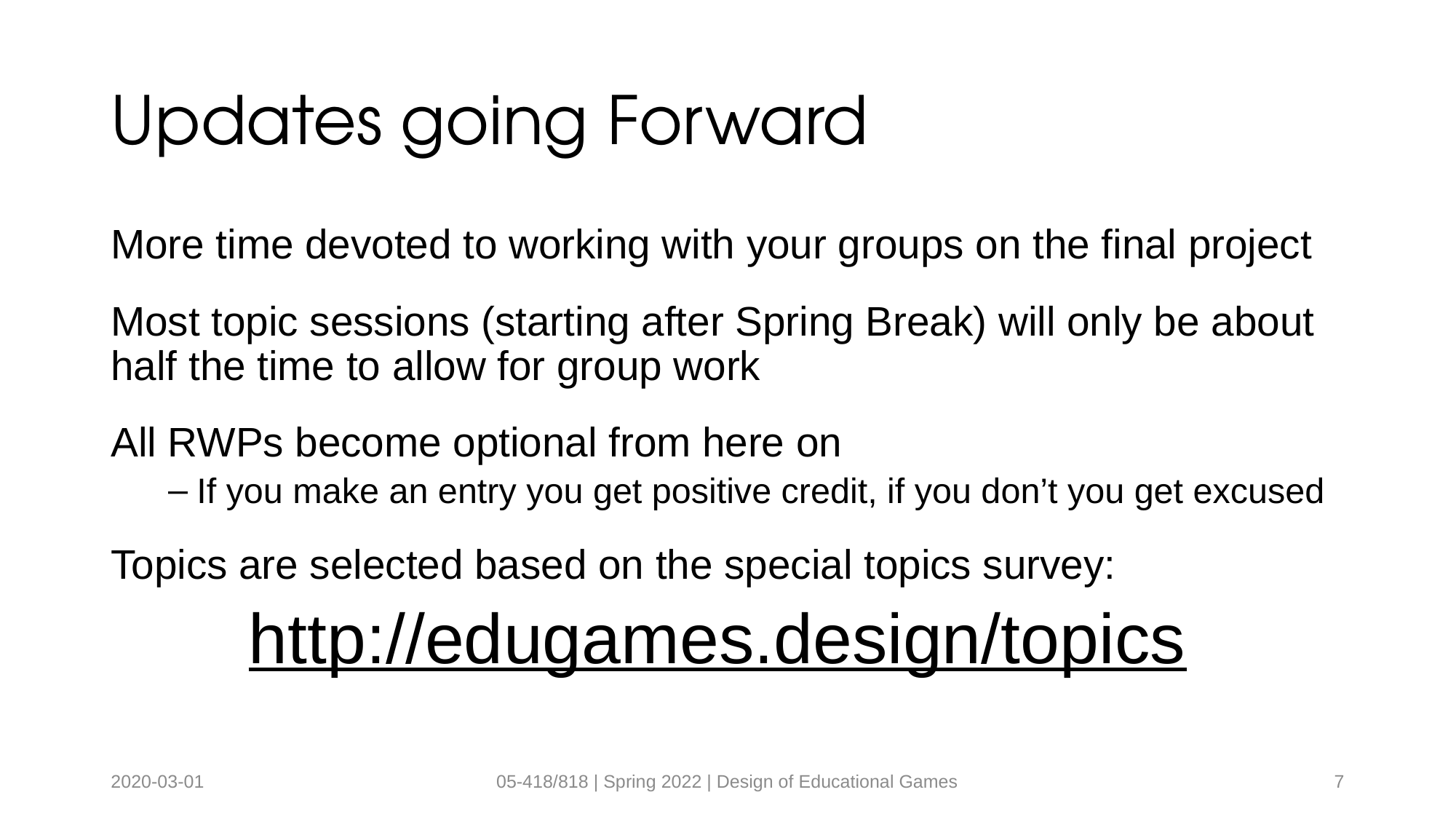

# Updates going Forward
More time devoted to working with your groups on the final project
Most topic sessions (starting after Spring Break) will only be about half the time to allow for group work
All RWPs become optional from here on
If you make an entry you get positive credit, if you don’t you get excused
Topics are selected based on the special topics survey:
http://edugames.design/topics

2020-03-01
05-418/818 | Spring 2022 | Design of Educational Games
7